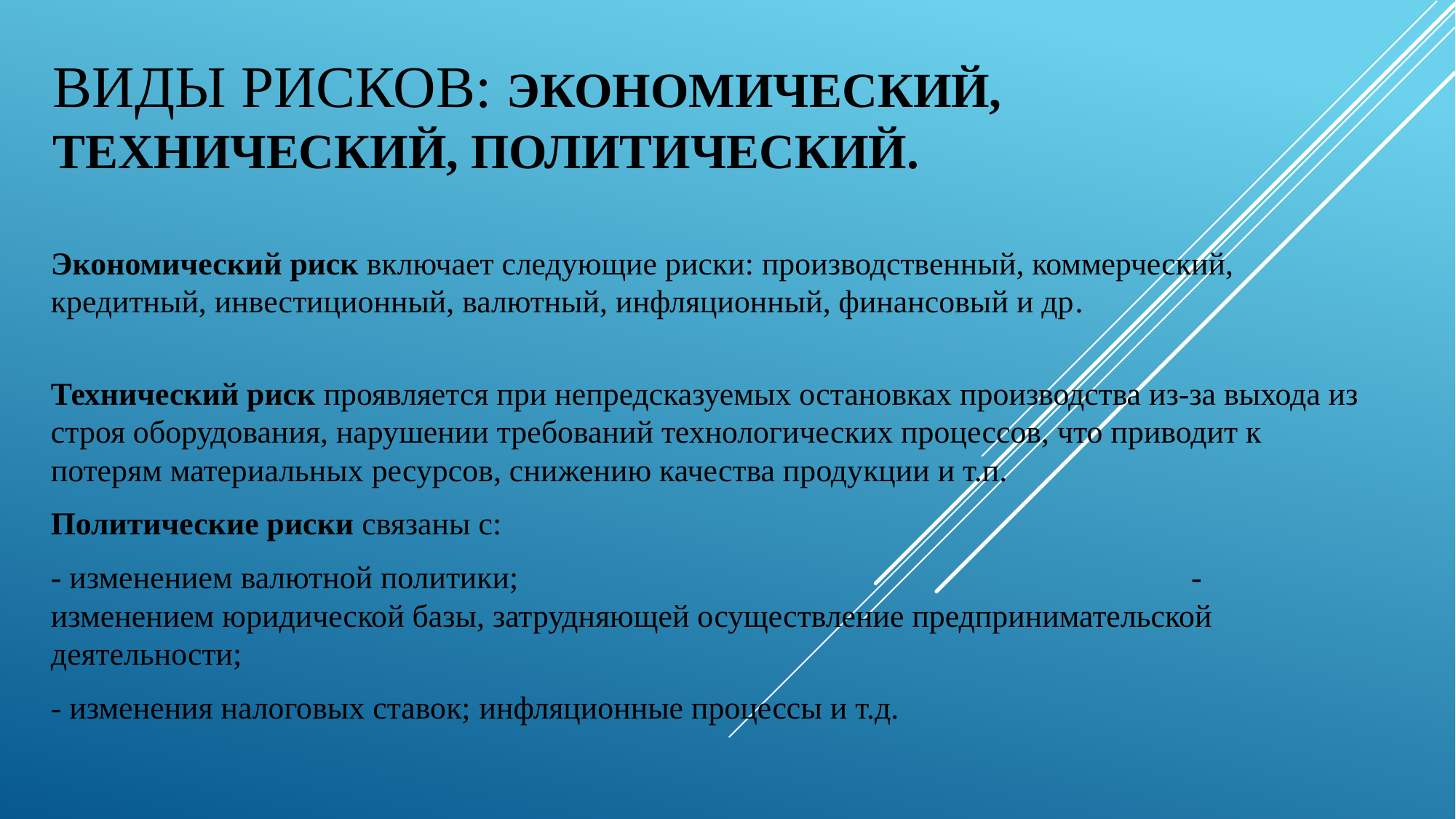

# Виды Рисков: экономический, технический, политический.

Экономический риск включает следующие риски: производственный, коммерческий, кредитный, инвестиционный, валютный, инфляционный, финансовый и др.
Технический риск проявляется при непредсказуемых остановках производства из-за выхода из строя оборудования, нарушении требований технологических процессов, что приводит к потерям материальных ресурсов, снижению качества продукции и т.п.
Политические риски связаны с:
- изменением валютной политики;                                                                                    - изменением юридической базы, затрудняющей осуществление предпринимательской деятельности;
- изменения налоговых ставок; инфляционные процессы и т.д.